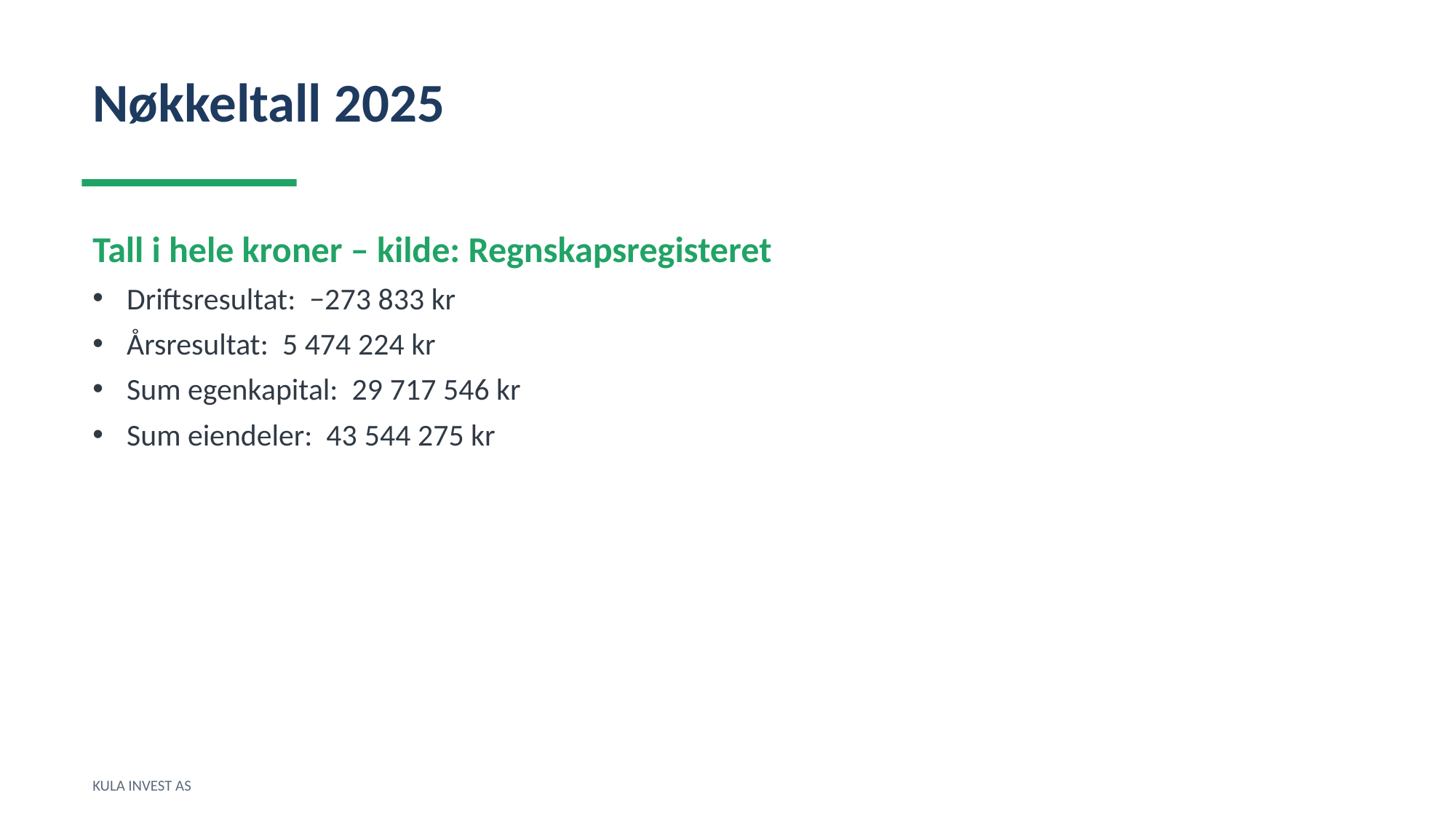

Nøkkeltall 2025

Tall i hele kroner – kilde: Regnskapsregisteret
Driftsresultat:  −273 833 kr
Årsresultat:  5 474 224 kr
Sum egenkapital:  29 717 546 kr
Sum eiendeler:  43 544 275 kr
KULA INVEST AS